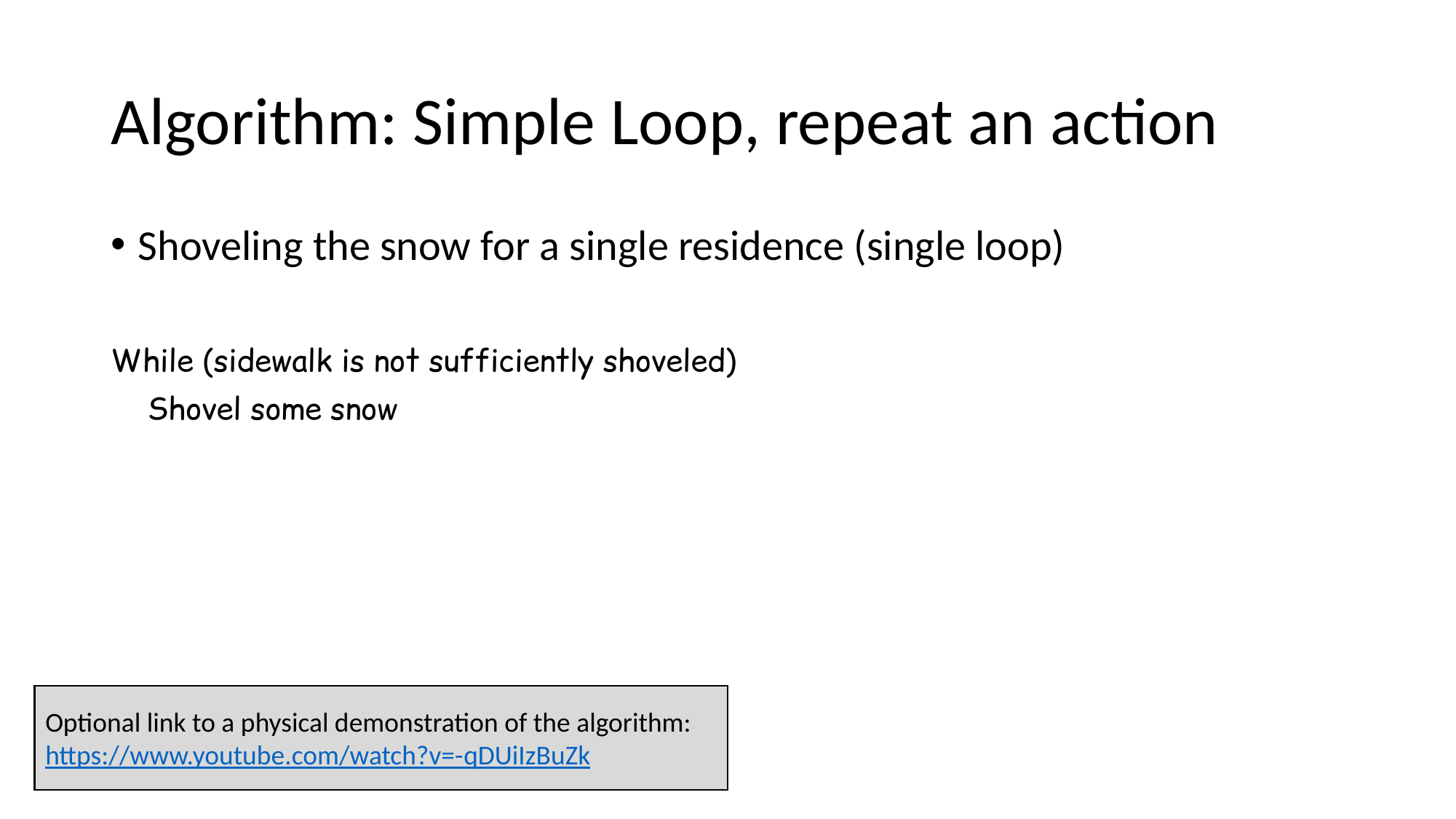

# Algorithm: Simple Loop, repeat an action
Shoveling the snow for a single residence (single loop)

While (sidewalk is not sufficiently shoveled)
    Shovel some snow
Optional link to a physical demonstration of the algorithm: https://www.youtube.com/watch?v=-qDUiIzBuZk